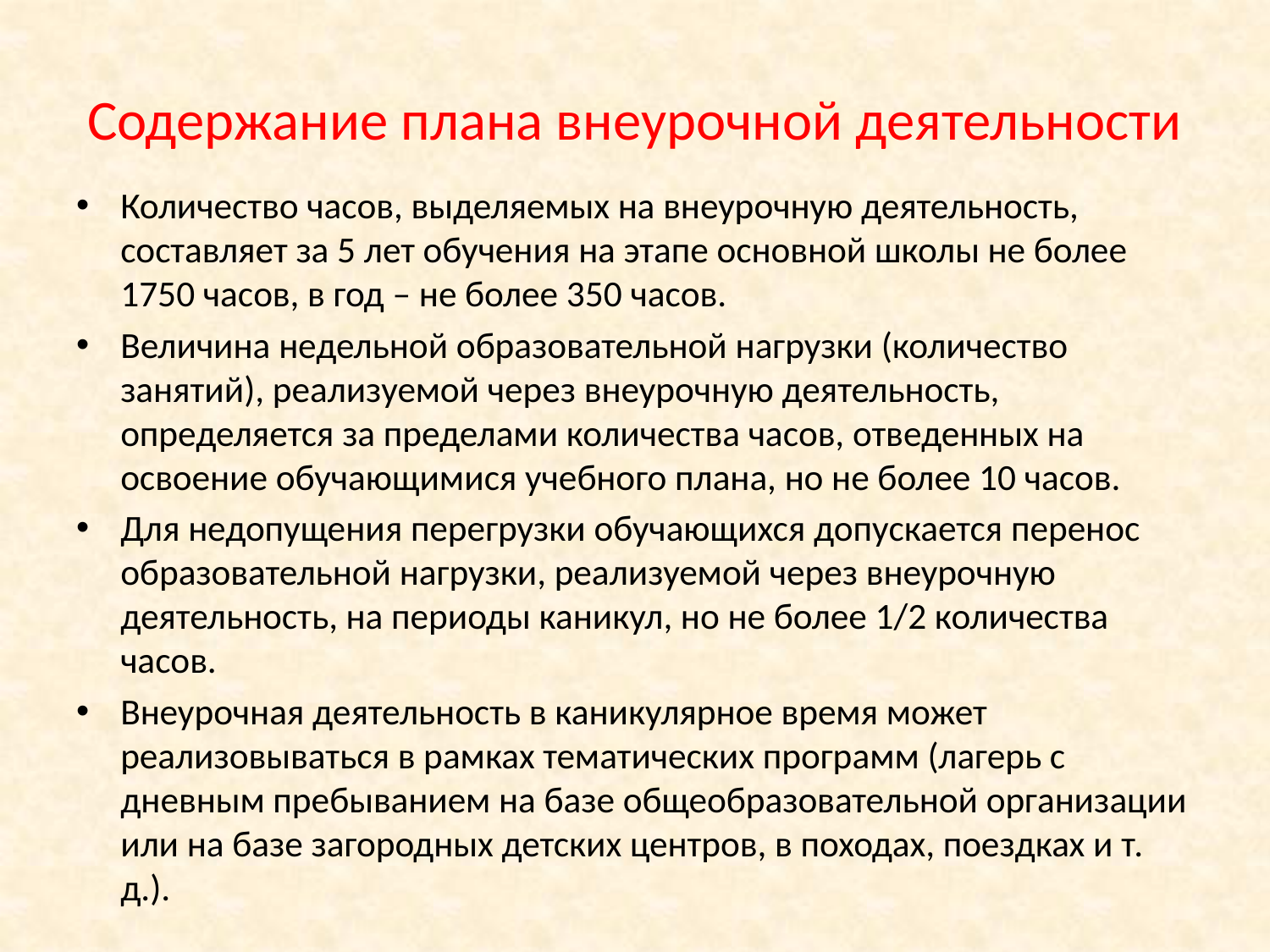

# Содержание плана внеурочной деятельности
Количество часов, выделяемых на внеурочную деятельность, составляет за 5 лет обучения на этапе основной школы не более 1750 часов, в год – не более 350 часов.
Величина недельной образовательной нагрузки (количество занятий), реализуемой через внеурочную деятельность, определяется за пределами количества часов, отведенных на освоение обучающимися учебного плана, но не более 10 часов.
Для недопущения перегрузки обучающихся допускается перенос образовательной нагрузки, реализуемой через внеурочную деятельность, на периоды каникул, но не более 1/2 количества часов.
Внеурочная деятельность в каникулярное время может реализовываться в рамках тематических программ (лагерь с дневным пребыванием на базе общеобразовательной организации или на базе загородных детских центров, в походах, поездках и т. д.).